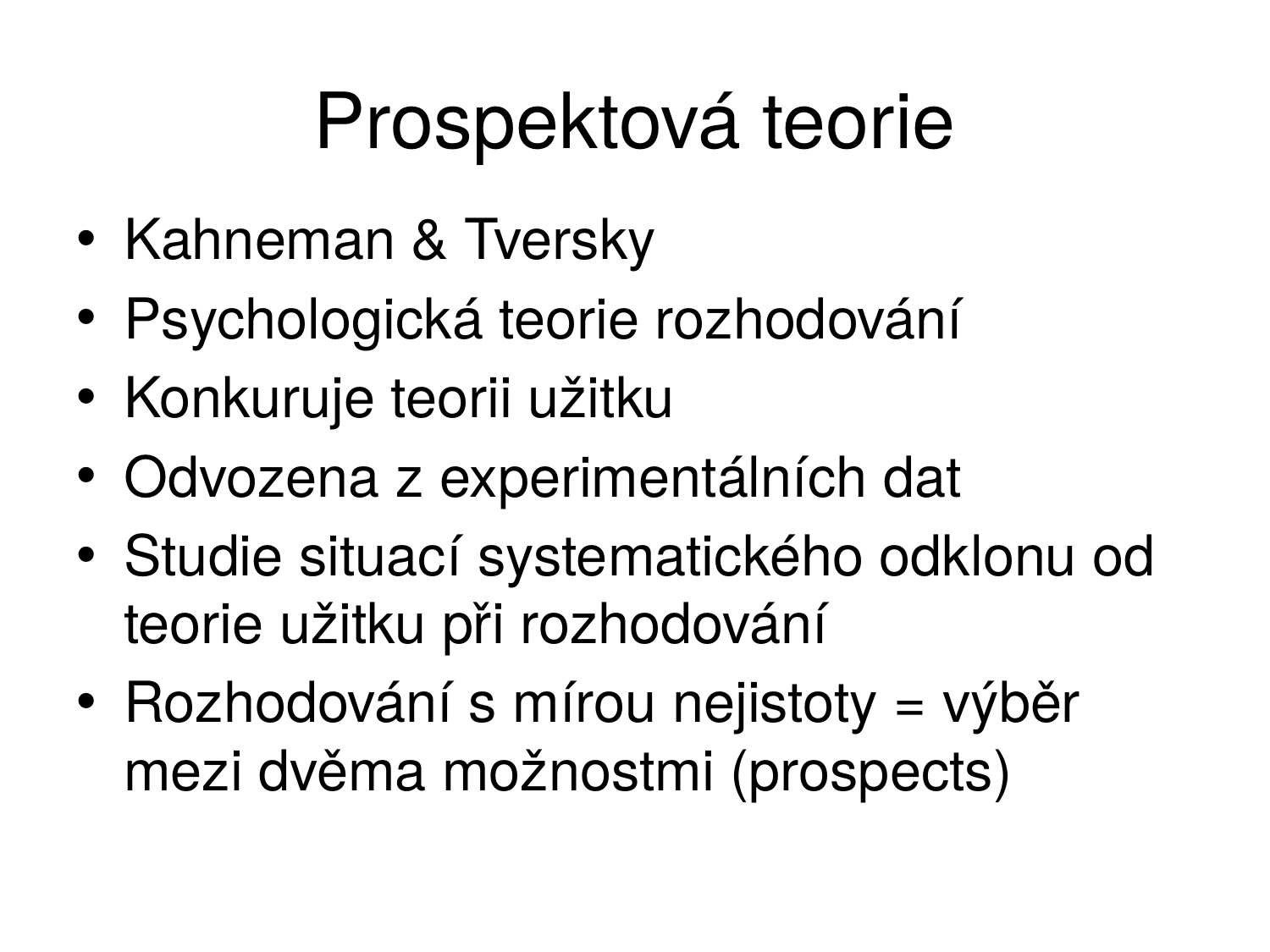

# Prospektová teorie
Kahneman & Tversky
Psychologická teorie rozhodování
Konkuruje teorii užitku
Odvozena z experimentálních dat
Studie situací systematického odklonu od teorie užitku při rozhodování
Rozhodování s mírou nejistoty = výběr mezi dvěma možnostmi (prospects)